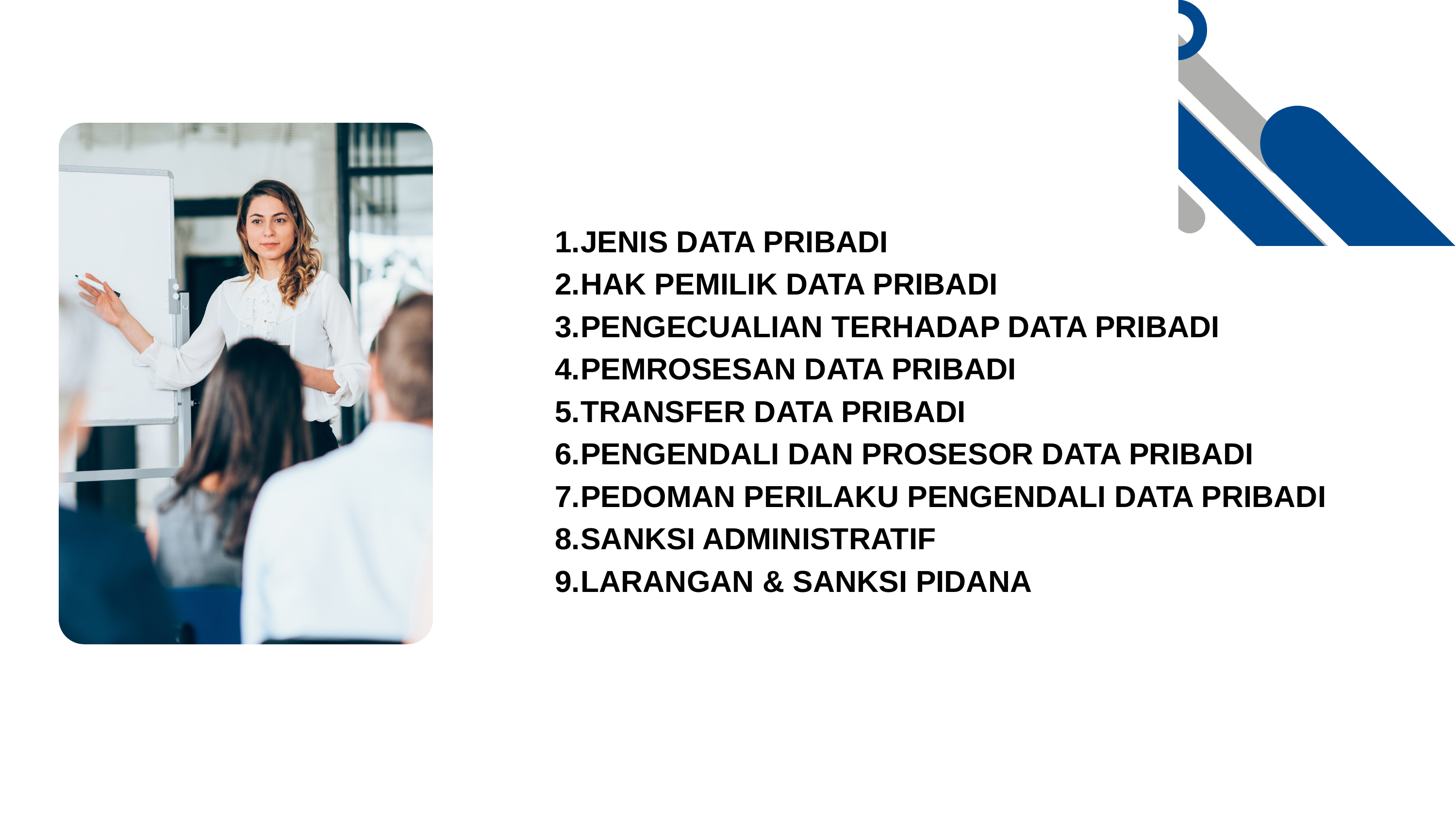

JENIS DATA PRIBADI
HAK PEMILIK DATA PRIBADI
PENGECUALIAN TERHADAP DATA PRIBADI
PEMROSESAN DATA PRIBADI
TRANSFER DATA PRIBADI
PENGENDALI DAN PROSESOR DATA PRIBADI
PEDOMAN PERILAKU PENGENDALI DATA PRIBADI
SANKSI ADMINISTRATIF
LARANGAN & SANKSI PIDANA